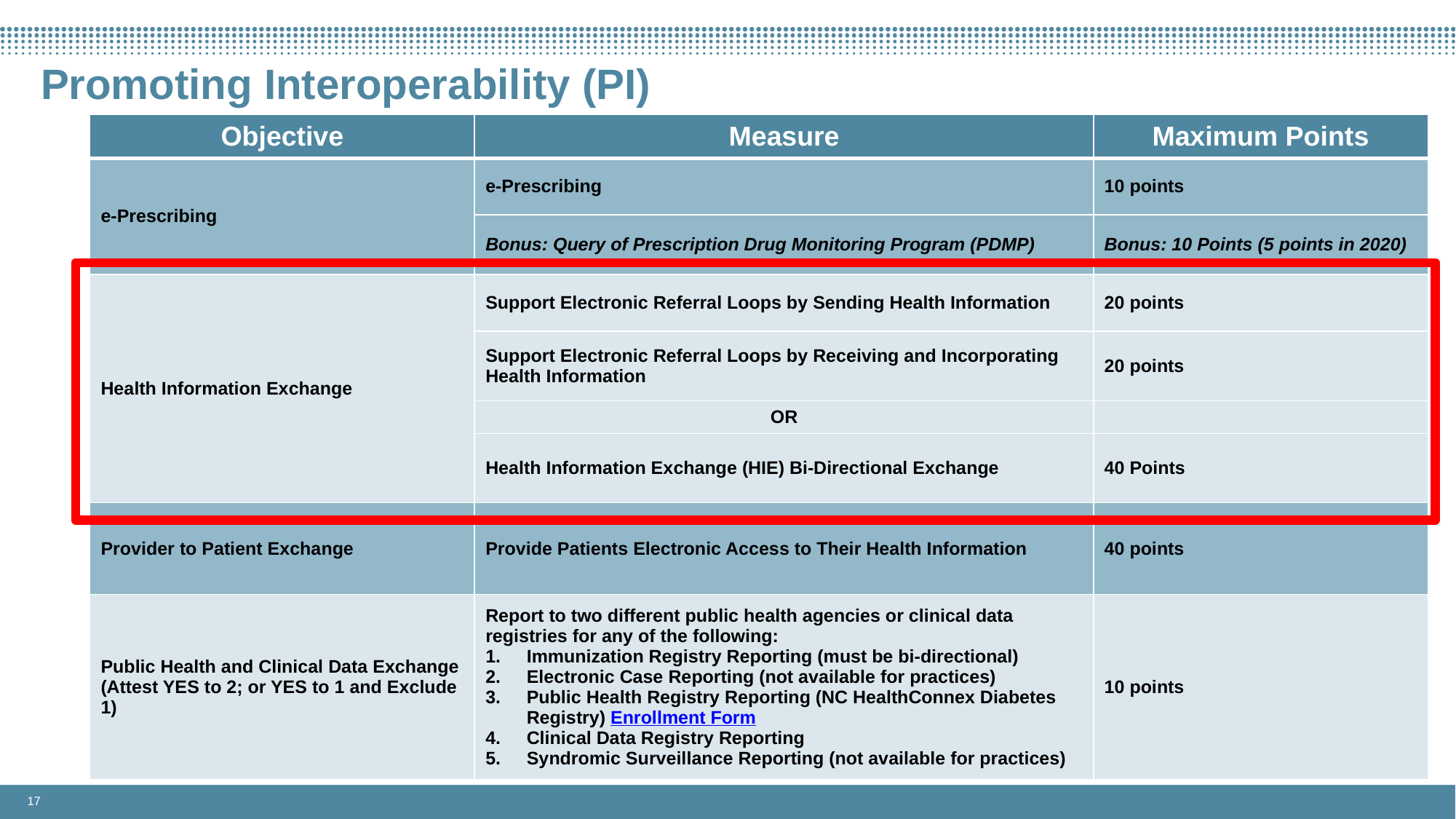

# Promoting Interoperability (PI)
| Objective | Measure | Maximum Points |
| --- | --- | --- |
| e-Prescribing | e-Prescribing | 10 points |
|  | Bonus: Query of Prescription Drug Monitoring Program (PDMP) | Bonus: 10 Points (5 points in 2020) |
| Health Information Exchange | Support Electronic Referral Loops by Sending Health Information | 20 points |
|  | Support Electronic Referral Loops by Receiving and Incorporating Health Information | 20 points |
|  | OR |  |
|  | Health Information Exchange (HIE) Bi-Directional Exchange | 40 Points |
| Provider to Patient Exchange | Provide Patients Electronic Access to Their Health Information | 40 points |
| Public Health and Clinical Data Exchange (Attest YES to 2; or YES to 1 and Exclude 1) | Report to two different public health agencies or clinical data registries for any of the following: Immunization Registry Reporting (must be bi-directional) Electronic Case Reporting (not available for practices) Public Health Registry Reporting (NC HealthConnex Diabetes Registry) Enrollment Form Clinical Data Registry Reporting Syndromic Surveillance Reporting (not available for practices) | 10 points |

Source: CMS Final Rule, November 2019
17